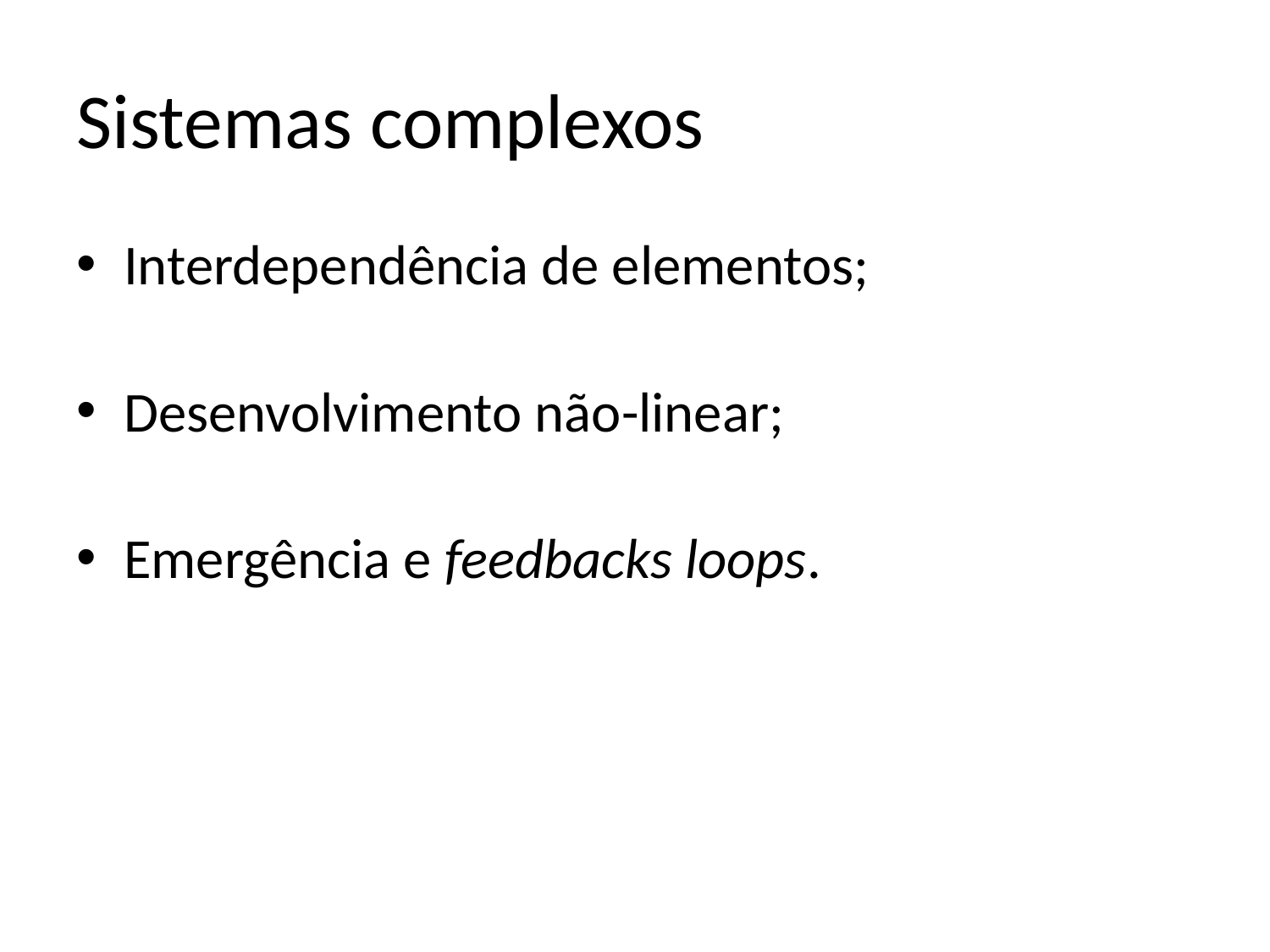

# Sistemas complexos
Interdependência de elementos;
Desenvolvimento não-linear;
Emergência e feedbacks loops.